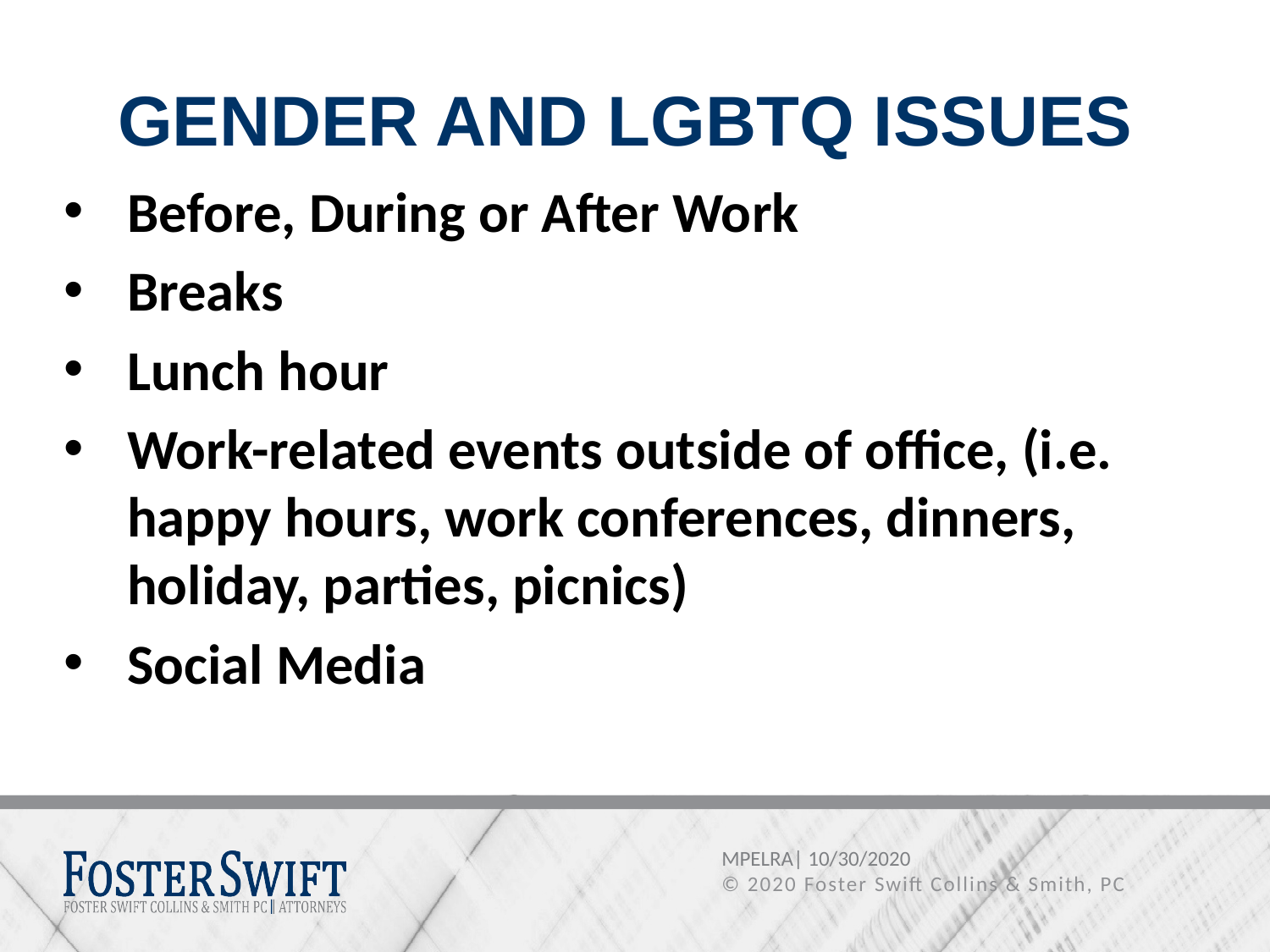

# GENDER AND LGBTQ ISSUES
Before, During or After Work
Breaks
Lunch hour
Work-related events outside of office, (i.e. happy hours, work conferences, dinners, holiday, parties, picnics)
Social Media